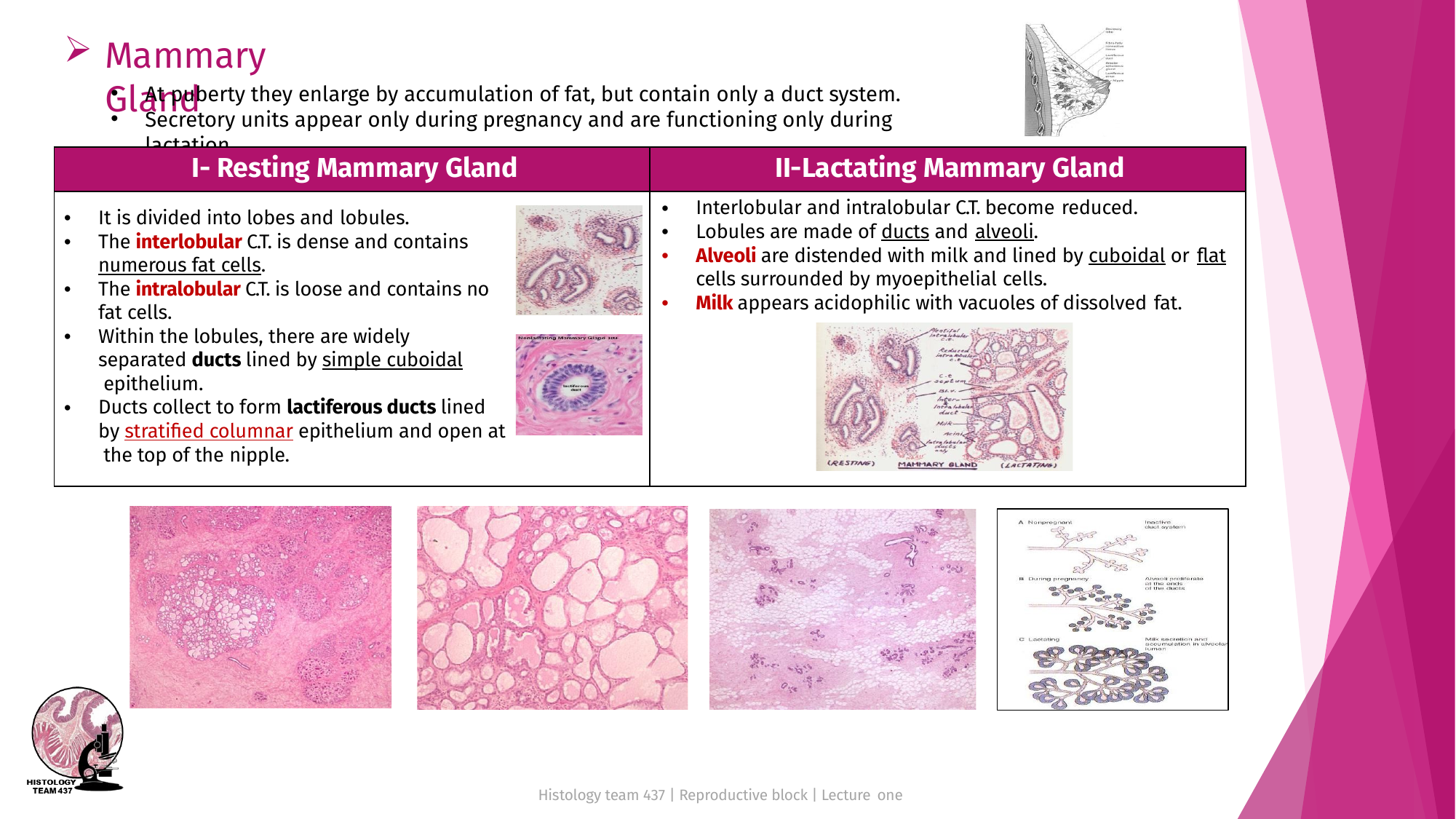

Mammary Gland
At puberty they enlarge by accumulation of fat, but contain only a duct system.
Secretory units appear only during pregnancy and are functioning only during lactation.
| I- Resting Mammary Gland | II-Lactating Mammary Gland |
| --- | --- |
| It is divided into lobes and lobules. The interlobular C.T. is dense and contains numerous fat cells. The intralobular C.T. is loose and contains no fat cells. Within the lobules, there are widely separated ducts lined by simple cuboidal epithelium. Ducts collect to form lactiferous ducts lined by stratified columnar epithelium and open at the top of the nipple. | Interlobular and intralobular C.T. become reduced. Lobules are made of ducts and alveoli. Alveoli are distended with milk and lined by cuboidal or flat cells surrounded by myoepithelial cells. Milk appears acidophilic with vacuoles of dissolved fat. |

Resting (Non-Pregnant)
Lactating (Low Power)
Lactating (High Power)
Histology team 437 | Reproductive block | Lecture one